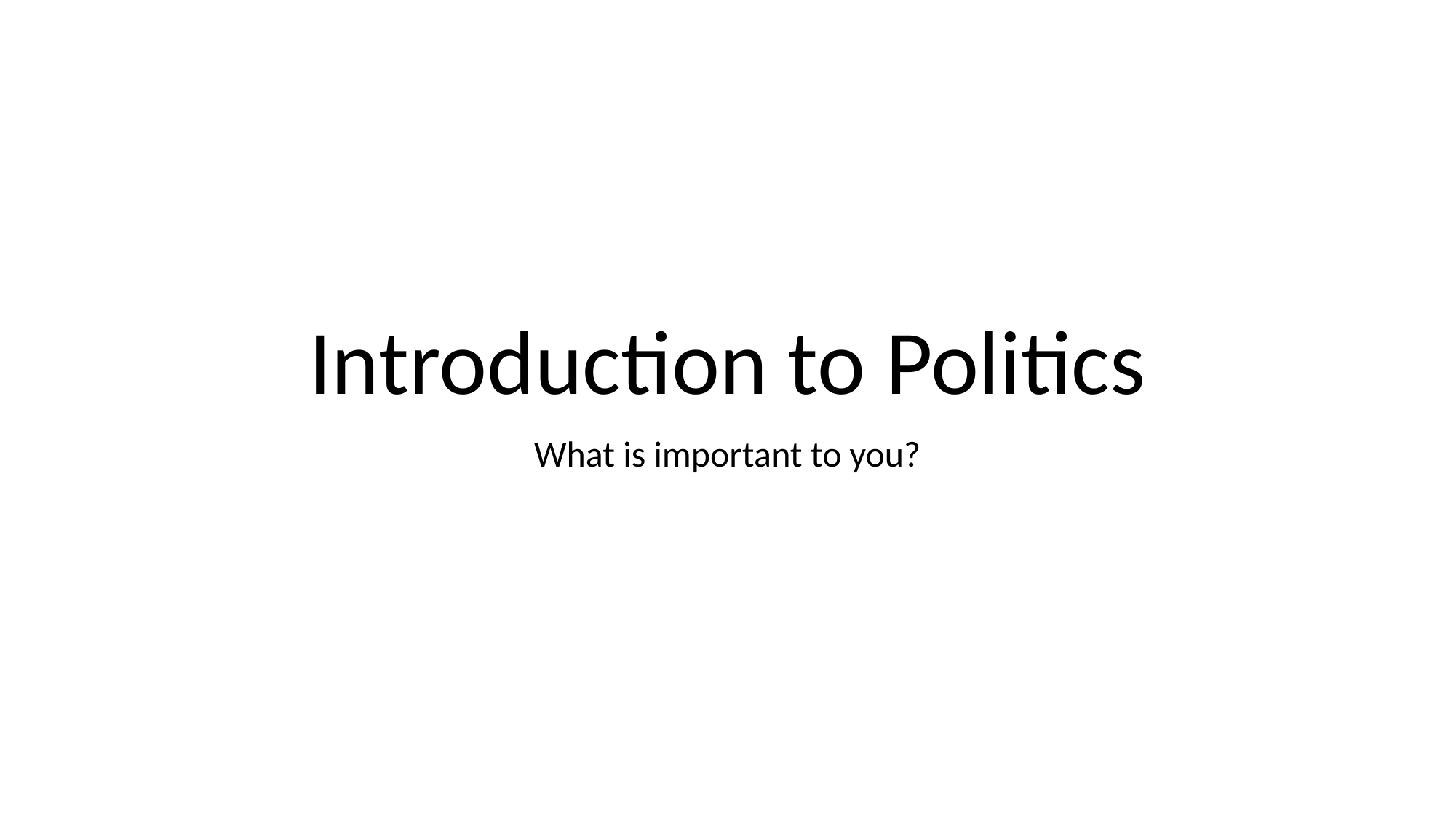

# Introduction to Politics
What is important to you?